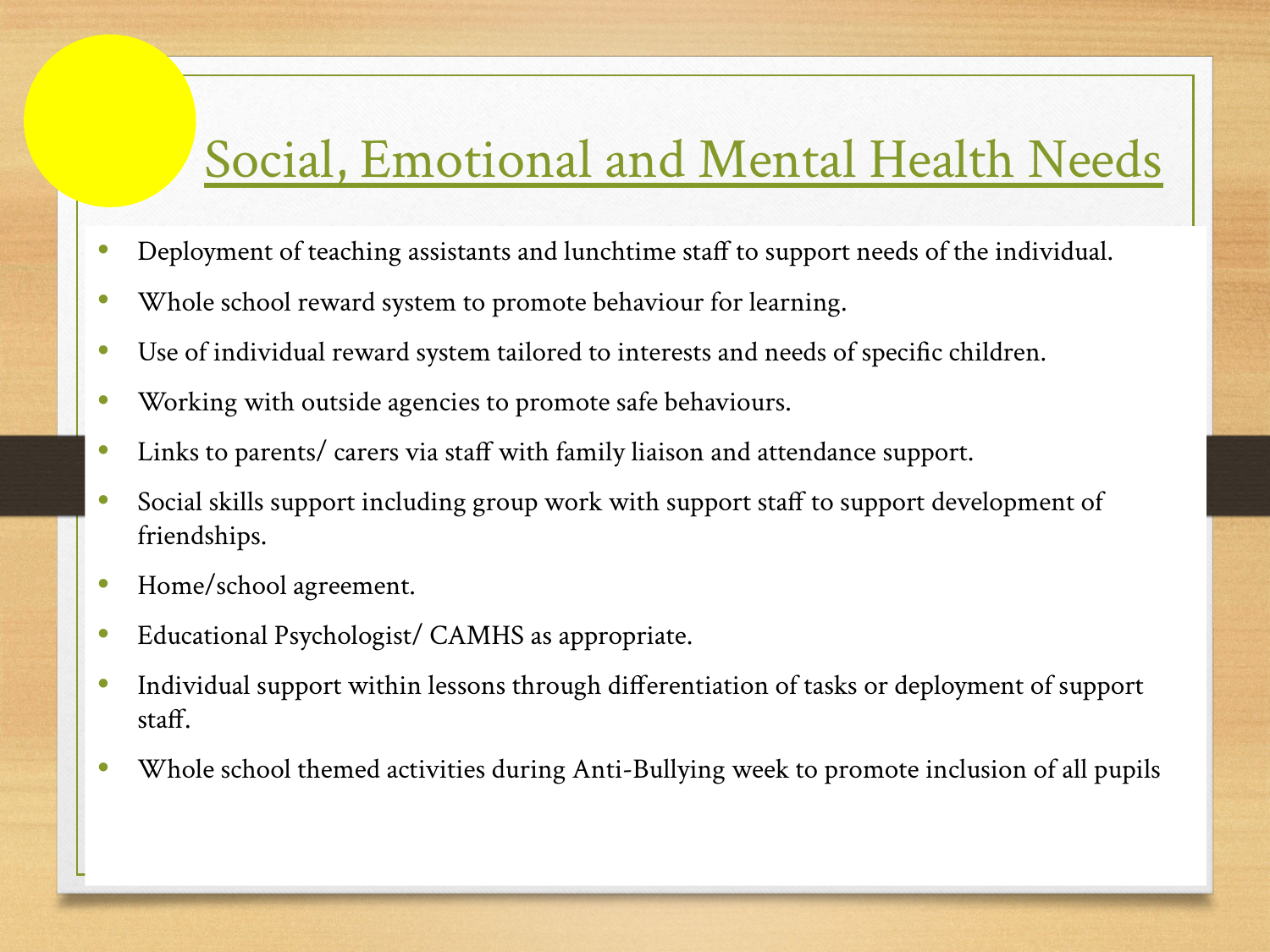

Social, Emotional and Mental Health Needs
Deployment of teaching assistants and lunchtime staff to support needs of the individual.
Whole school reward system to promote behaviour for learning.
Use of individual reward system tailored to interests and needs of specific children.
Working with outside agencies to promote safe behaviours.
Links to parents/ carers via staff with family liaison and attendance support.
Social skills support including group work with support staff to support development of friendships.
Home/school agreement.
Educational Psychologist/ CAMHS as appropriate.
Individual support within lessons through differentiation of tasks or deployment of support staff.
Whole school themed activities during Anti-Bullying week to promote inclusion of all pupils